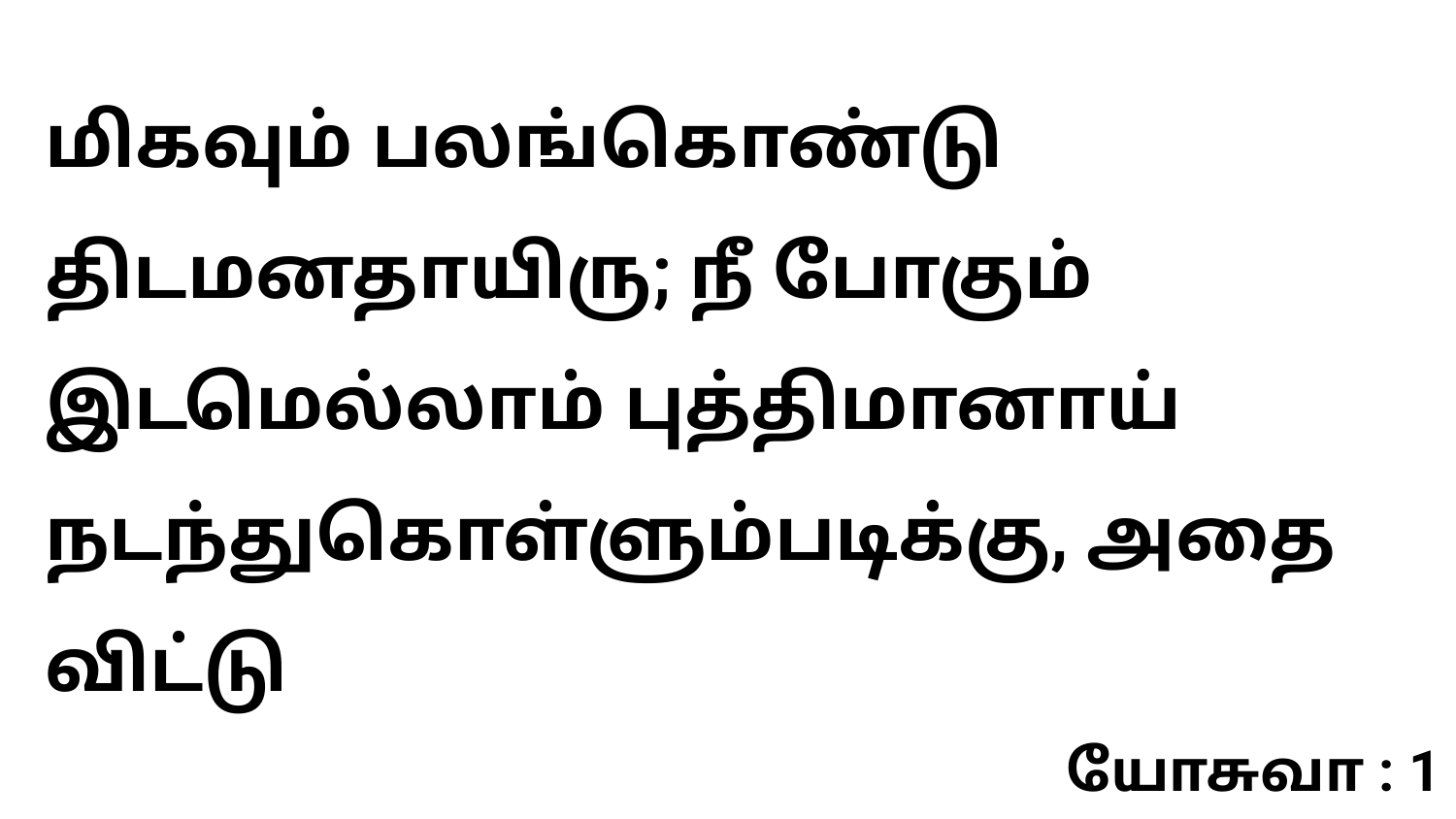

மிகவும் பலங்கொண்டு திடமனதாயிரு; நீ போகும் இடமெல்லாம் புத்திமானாய் நடந்துகொள்ளும்படிக்கு, அதை விட்டு
யோசுவா : 1